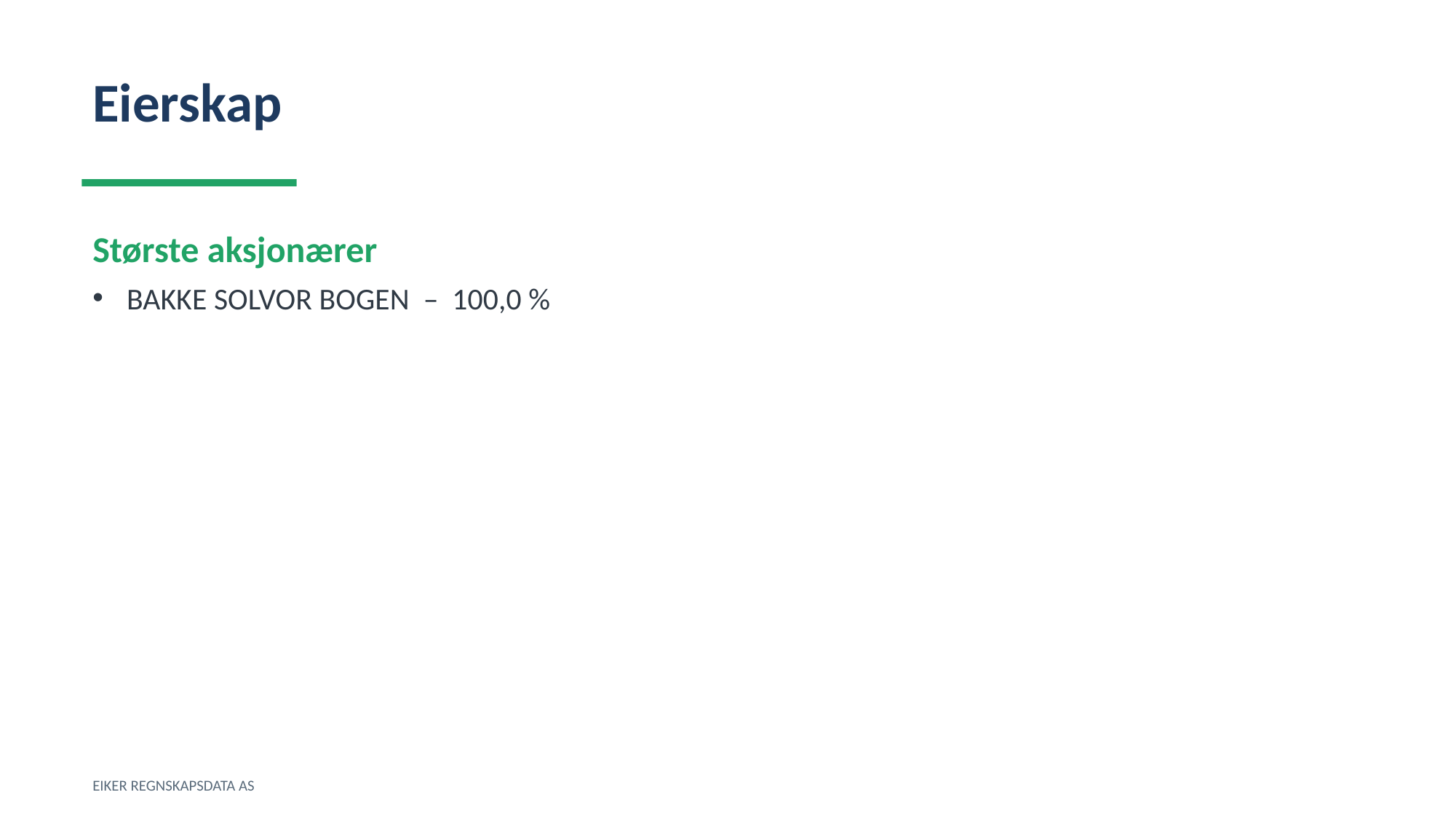

Eierskap

Største aksjonærer
BAKKE SOLVOR BOGEN  –  100,0 %
EIKER REGNSKAPSDATA AS